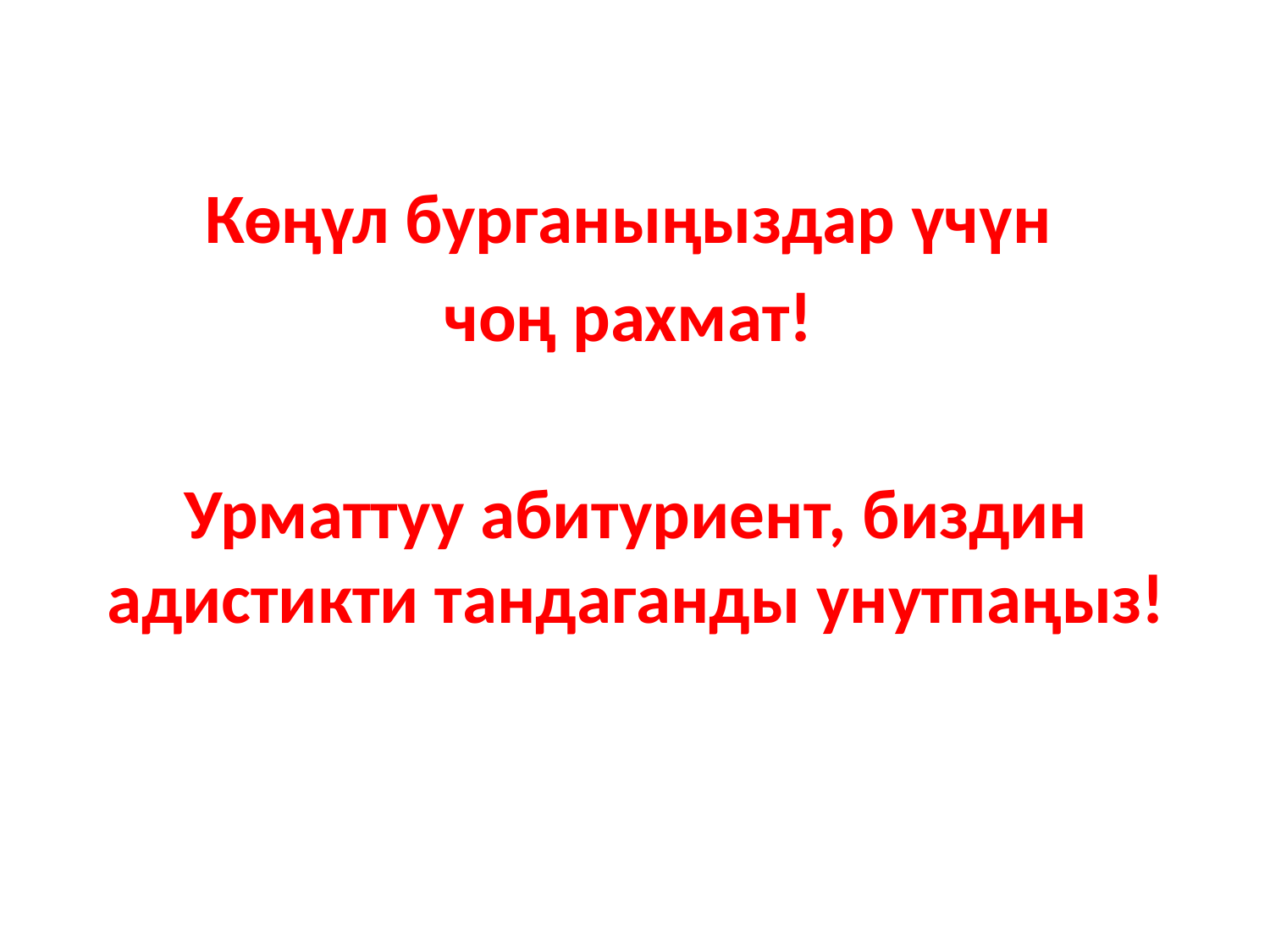

Көңүл бурганыңыздар үчүн
чоң рахмат!

Урматтуу абитуриент, биздин адистикти тандаганды унутпаңыз!